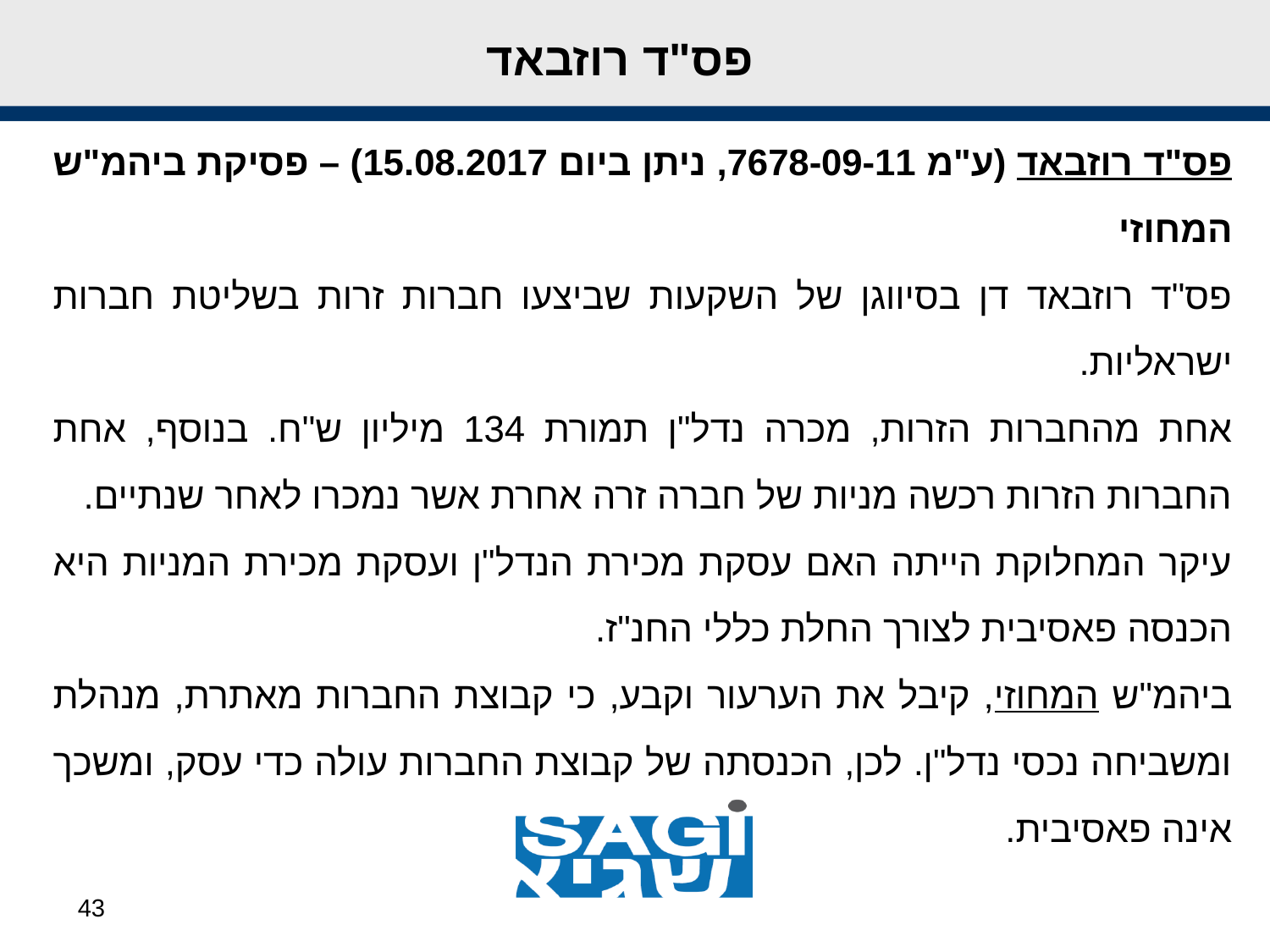

פס"ד רוזבאד
פס"ד רוזבאד (ע"מ 7678-09-11, ניתן ביום 15.08.2017) – פסיקת ביהמ"ש המחוזי
פס"ד רוזבאד דן בסיווגן של השקעות שביצעו חברות זרות בשליטת חברות ישראליות.
אחת מהחברות הזרות, מכרה נדל"ן תמורת 134 מיליון ש"ח. בנוסף, אחת החברות הזרות רכשה מניות של חברה זרה אחרת אשר נמכרו לאחר שנתיים.
עיקר המחלוקת הייתה האם עסקת מכירת הנדל"ן ועסקת מכירת המניות היא הכנסה פאסיבית לצורך החלת כללי החנ"ז.
ביהמ"ש המחוזי, קיבל את הערעור וקבע, כי קבוצת החברות מאתרת, מנהלת ומשביחה נכסי נדל"ן. לכן, הכנסתה של קבוצת החברות עולה כדי עסק, ומשכך אינה פאסיבית.

43